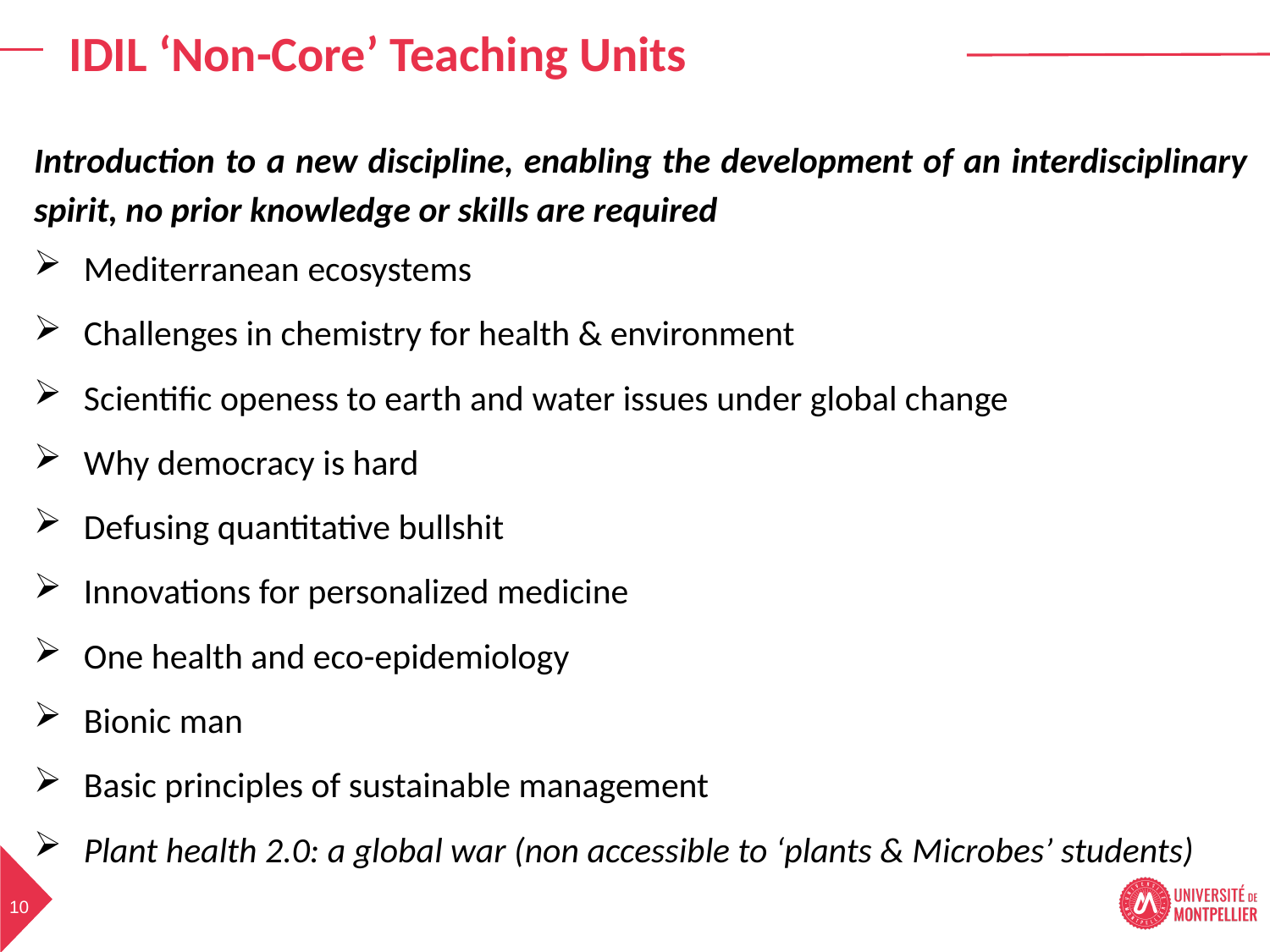

IDIL ‘Non-Core’ Teaching Units
Introduction to a new discipline, enabling the development of an interdisciplinary spirit, no prior knowledge or skills are required
Mediterranean ecosystems
Challenges in chemistry for health & environment
Scientific openess to earth and water issues under global change
Why democracy is hard
Defusing quantitative bullshit
Innovations for personalized medicine
One health and eco-epidemiology
Bionic man
Basic principles of sustainable management
Plant health 2.0: a global war (non accessible to ‘plants & Microbes’ students)
10